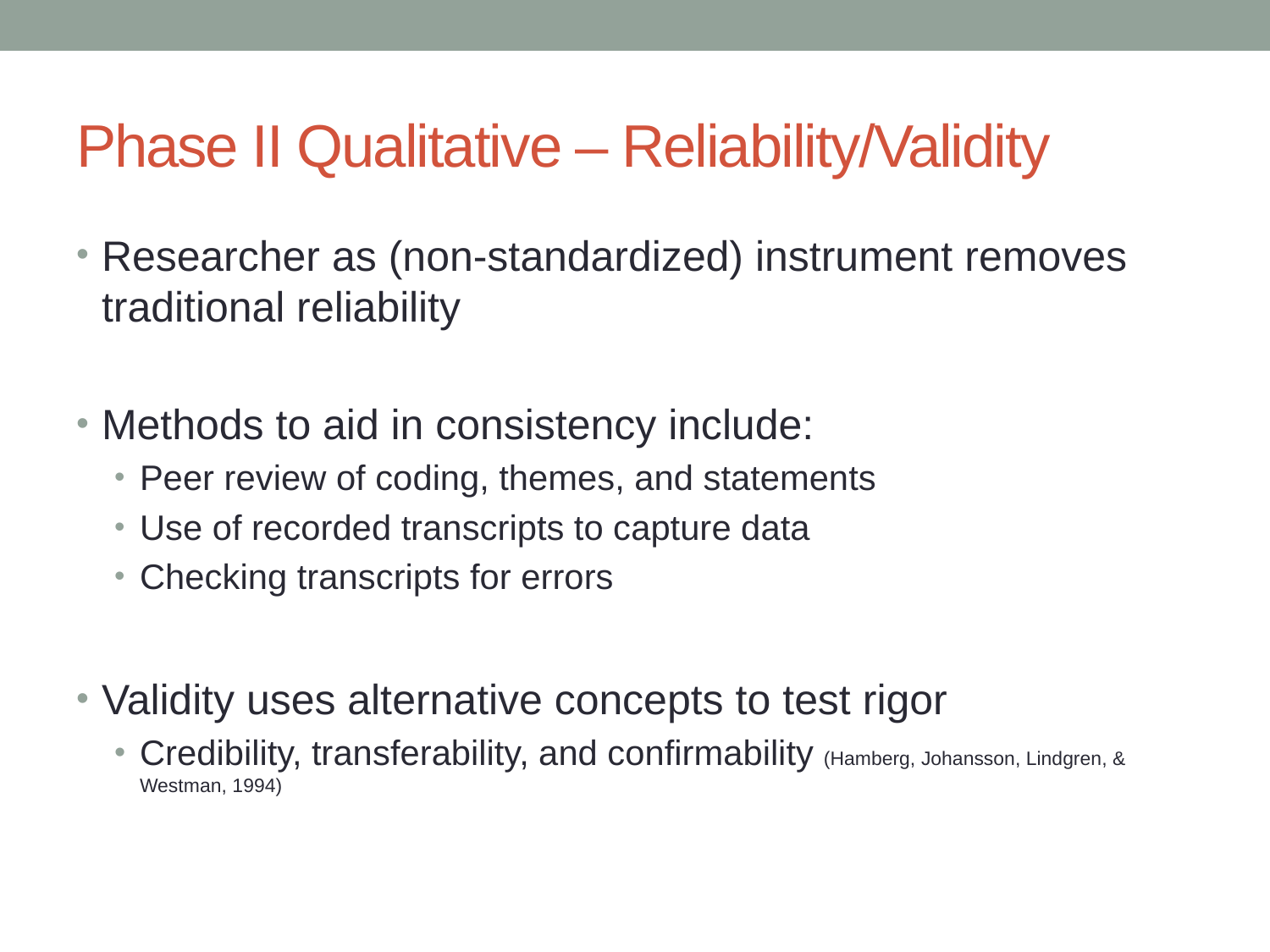

# Phase II Qualitative – Reliability/Validity
Researcher as (non-standardized) instrument removes traditional reliability

Methods to aid in consistency include:
Peer review of coding, themes, and statements
Use of recorded transcripts to capture data
Checking transcripts for errors

Validity uses alternative concepts to test rigor
Credibility, transferability, and confirmability (Hamberg, Johansson, Lindgren, & Westman, 1994)